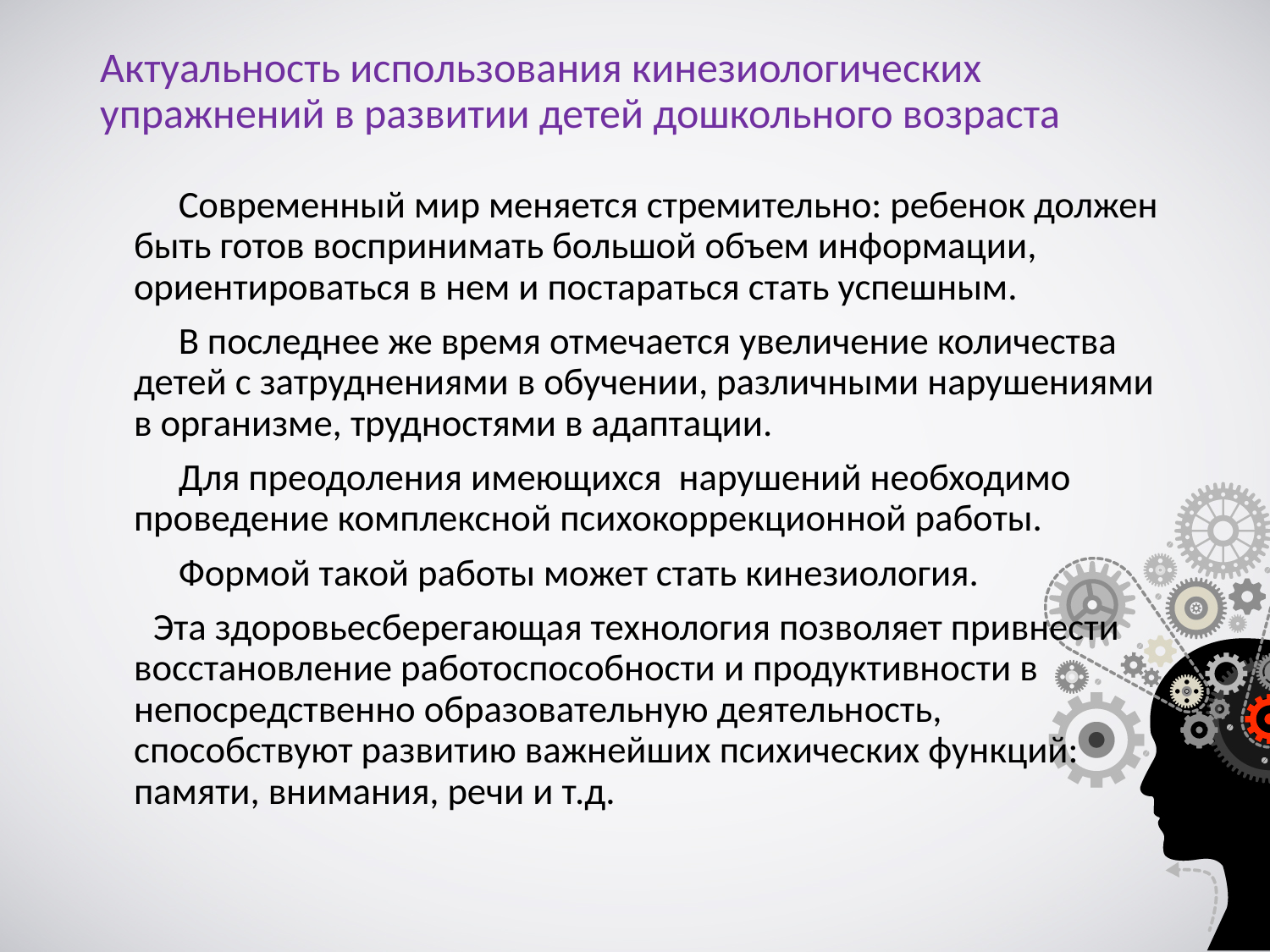

# Актуальность использования кинезиологических упражнений в развитии детей дошкольного возраста
         Современный мир меняется стремительно: ребенок должен быть готов воспринимать большой объем информации, ориентироваться в нем и постараться стать успешным.
         В последнее же время отмечается увеличение количества детей с затруднениями в обучении, различными нарушениями в организме, трудностями в адаптации.
         Для преодоления имеющихся  нарушений необходимо проведение комплексной психокоррекционной работы.
         Формой такой работы может стать кинезиология.
      Эта здоровьесберегающая технология позволяет привнести восстановление работоспособности и продуктивности в непосредственно образовательную деятельность, способствуют развитию важнейших психических функций: памяти, внимания, речи и т.д.